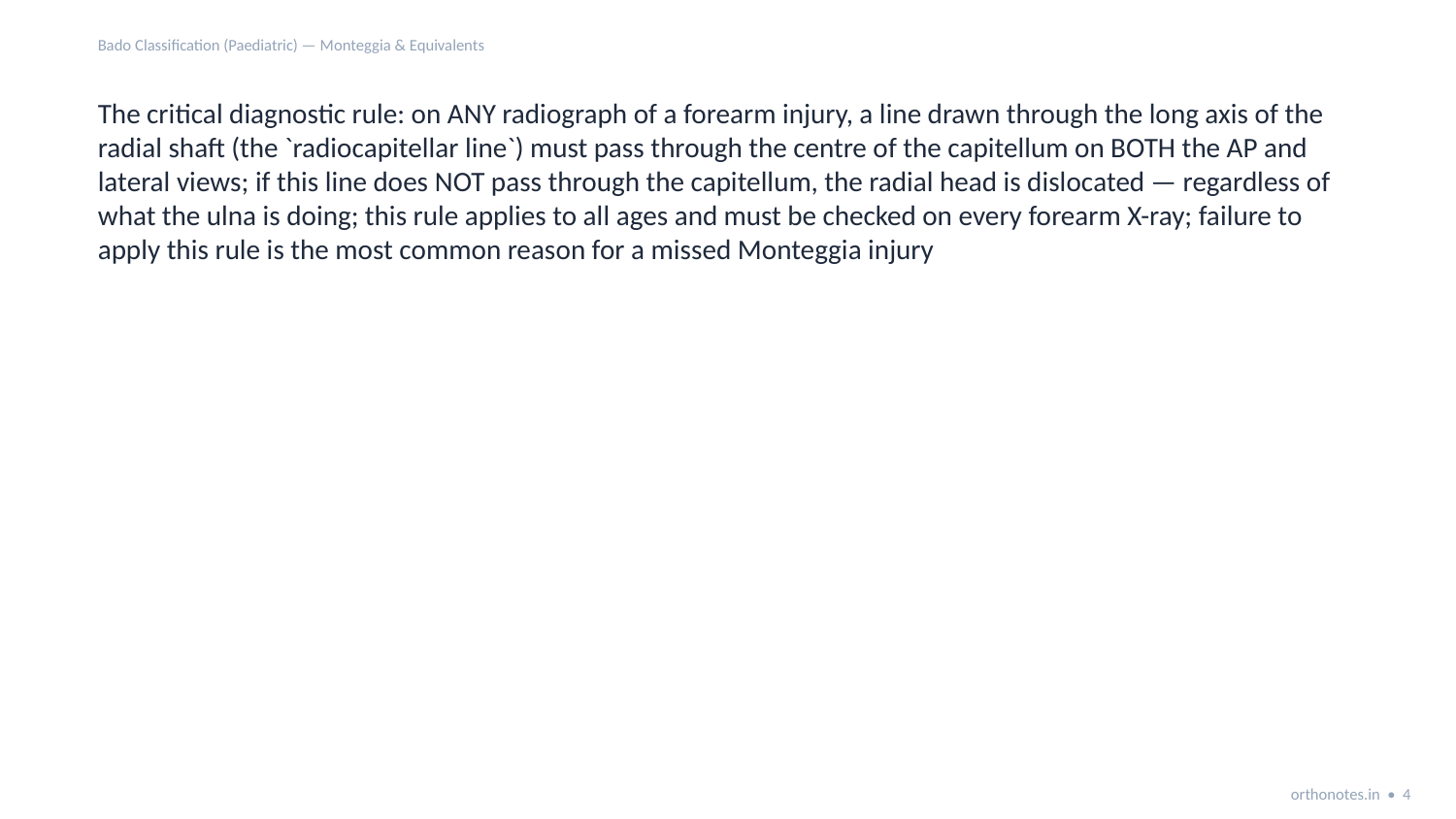

Bado Classification (Paediatric) — Monteggia & Equivalents
The critical diagnostic rule: on ANY radiograph of a forearm injury, a line drawn through the long axis of the radial shaft (the `radiocapitellar line`) must pass through the centre of the capitellum on BOTH the AP and lateral views; if this line does NOT pass through the capitellum, the radial head is dislocated — regardless of what the ulna is doing; this rule applies to all ages and must be checked on every forearm X-ray; failure to apply this rule is the most common reason for a missed Monteggia injury
orthonotes.in  •  4